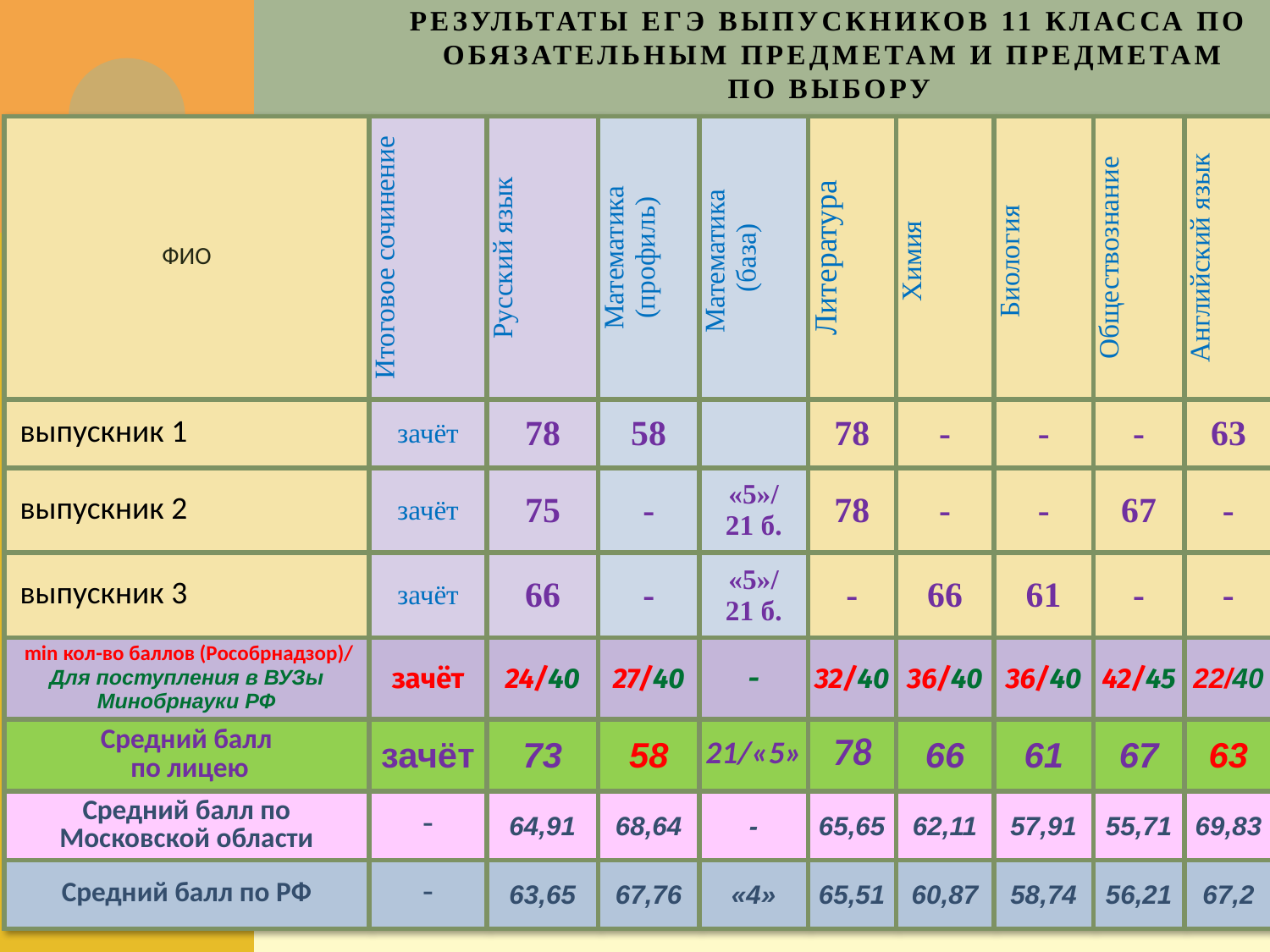

# Результаты ЕГЭ выпускников 11 класса по обязательным предметам и предметам по выбору
| ФИО | Итоговое сочинение | Русский язык | Математика (профиль) | Математика (база) | Литература | Химия | Биология | Обществознание | Английский язык |
| --- | --- | --- | --- | --- | --- | --- | --- | --- | --- |
| выпускник 1 | зачёт | 78 | 58 |  | 78 | - | - | - | 63 |
| выпускник 2 | зачёт | 75 | - | «5»/ 21 б. | 78 | - | - | 67 | - |
| выпускник 3 | зачёт | 66 | - | «5»/ 21 б. | - | 66 | 61 | - | - |
| min кол-во баллов (Рособрнадзор)/ Для поступления в ВУЗы Минобрнауки РФ | зачёт | 24/40 | 27/40 | - | 32/40 | 36/40 | 36/40 | 42/45 | 22/40 |
| Средний балл по лицею | зачёт | 73 | 58 | 21/«5» | 78 | 66 | 61 | 67 | 63 |
| Средний балл по Московской области | - | 64,91 | 68,64 | - | 65,65 | 62,11 | 57,91 | 55,71 | 69,83 |
| Средний балл по РФ | - | 63,65 | 67,76 | «4» | 65,51 | 60,87 | 58,74 | 56,21 | 67,2 |